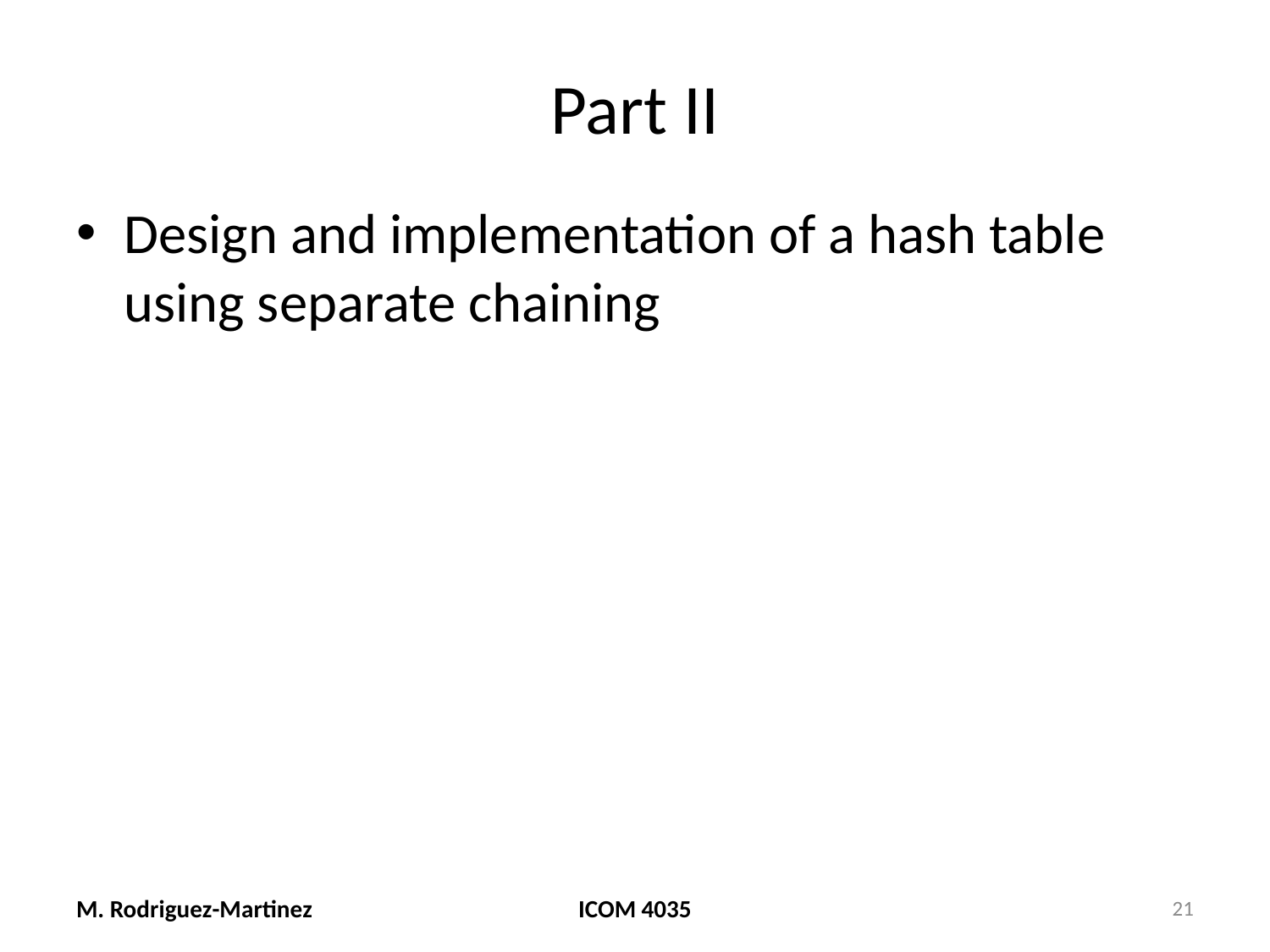

# Part II
Design and implementation of a hash table using separate chaining

M. Rodriguez-Martinez
ICOM 4035
21